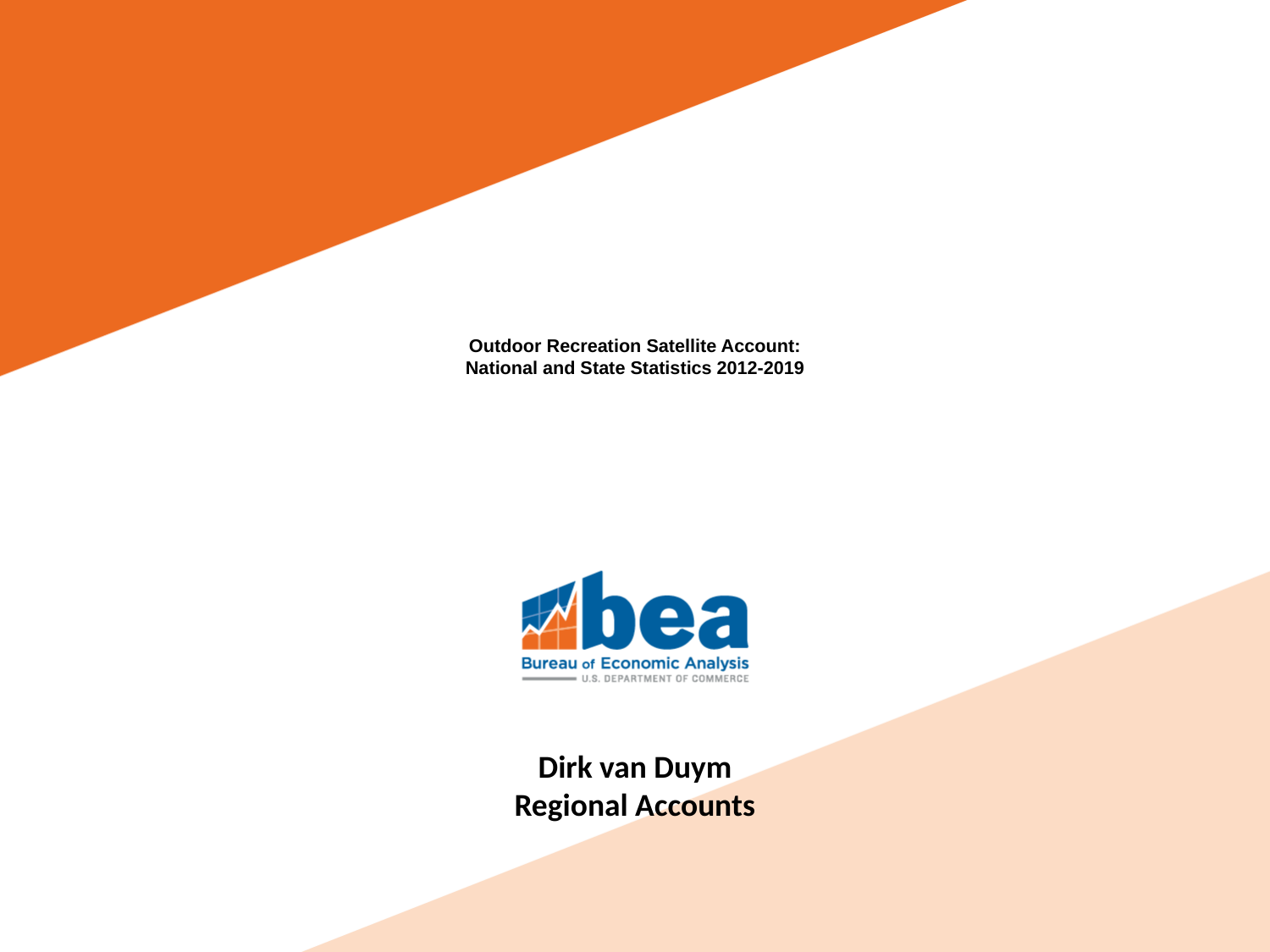

# Outdoor Recreation Satellite Account: National and State Statistics 2012-2019
Dirk van Duym
Regional Accounts